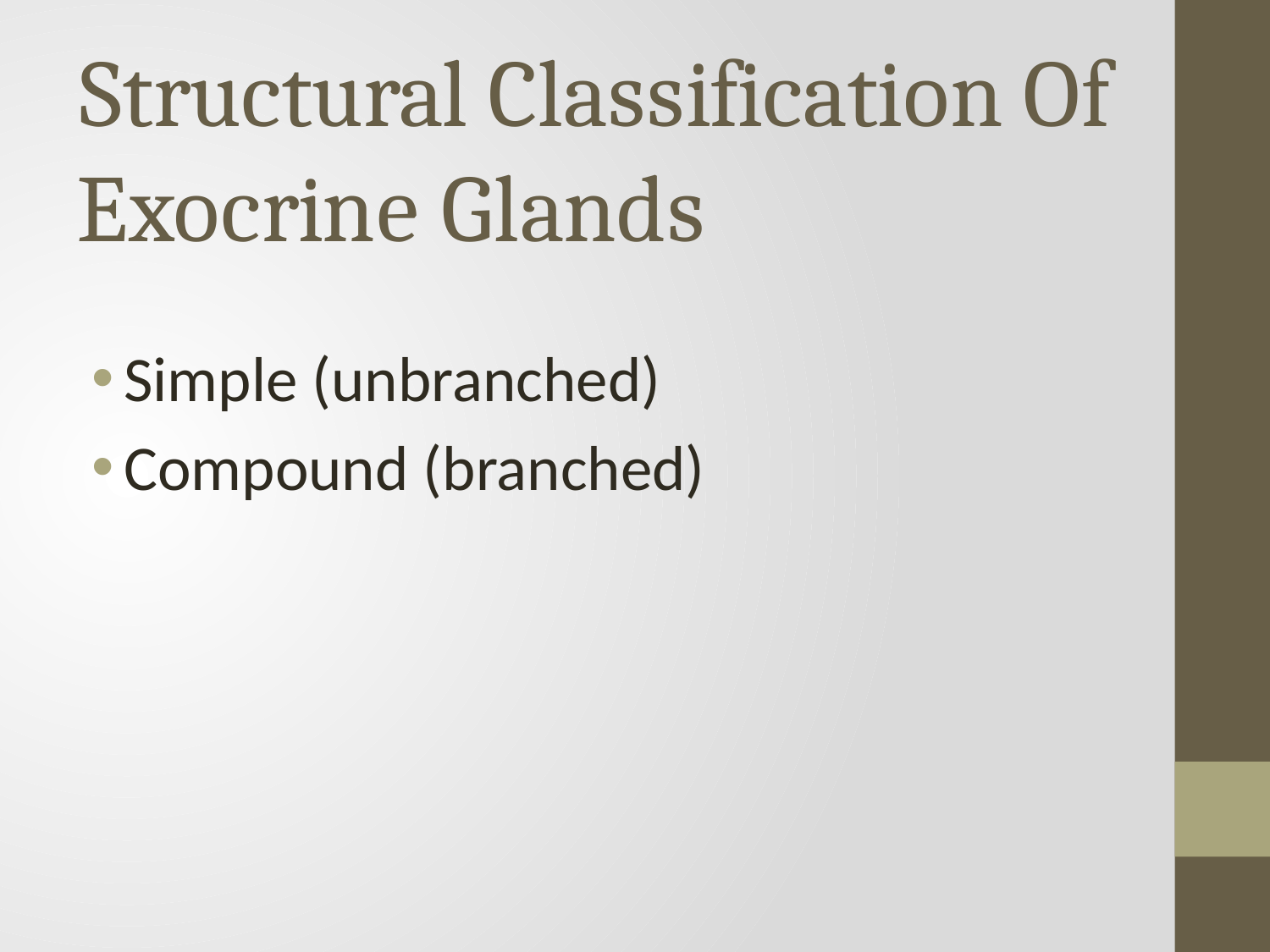

# Structural Classification Of Exocrine Glands
Simple (unbranched)
Compound (branched)